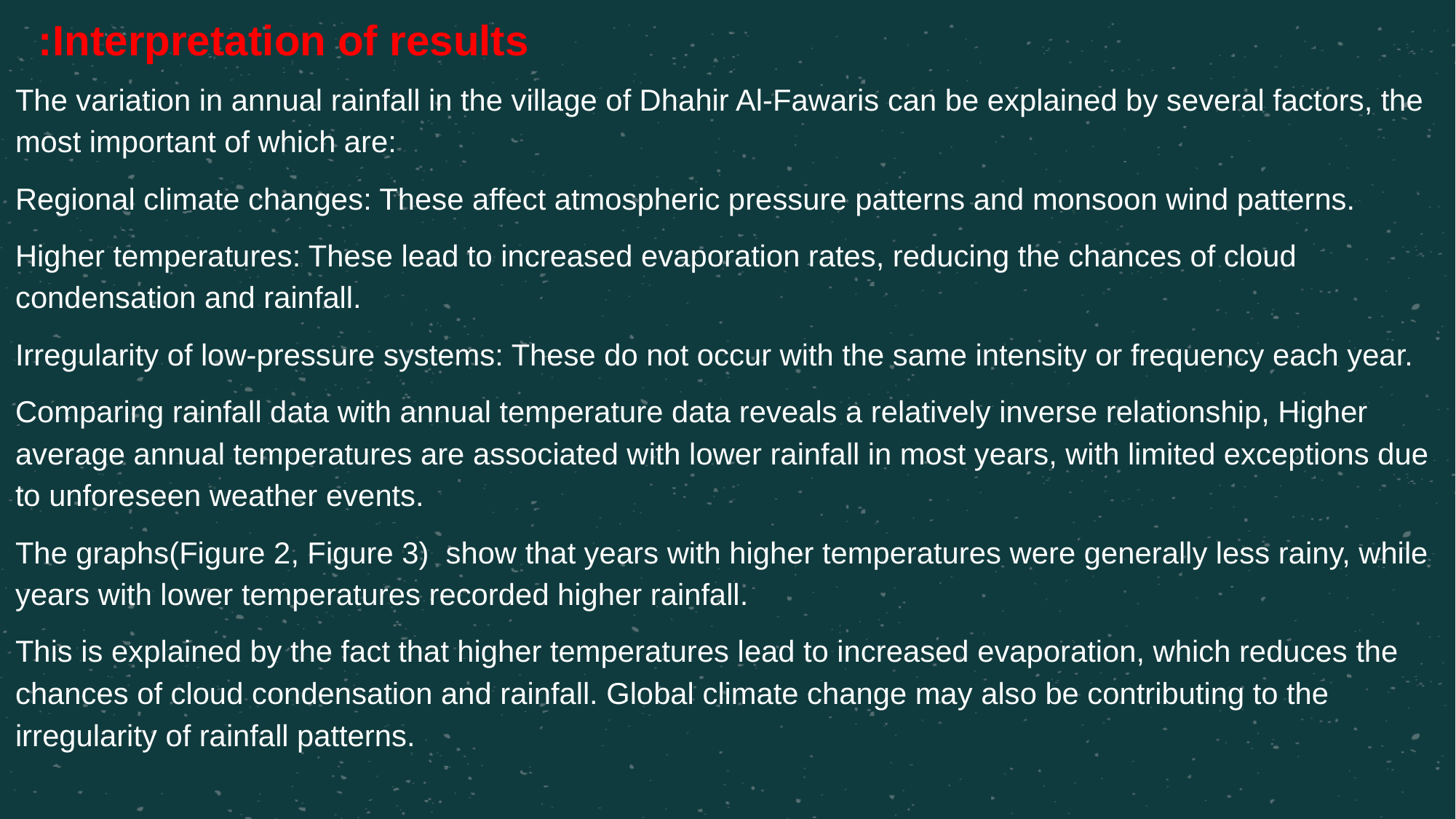

Interpretation of results:
The variation in annual rainfall in the village of Dhahir Al-Fawaris can be explained by several factors, the most important of which are:
Regional climate changes: These affect atmospheric pressure patterns and monsoon wind patterns.
Higher temperatures: These lead to increased evaporation rates, reducing the chances of cloud condensation and rainfall.
Irregularity of low-pressure systems: These do not occur with the same intensity or frequency each year.
Comparing rainfall data with annual temperature data reveals a relatively inverse relationship, Higher average annual temperatures are associated with lower rainfall in most years, with limited exceptions due to unforeseen weather events.
The graphs(Figure 2, Figure 3)  show that years with higher temperatures were generally less rainy, while years with lower temperatures recorded higher rainfall.
This is explained by the fact that higher temperatures lead to increased evaporation, which reduces the chances of cloud condensation and rainfall. Global climate change may also be contributing to the irregularity of rainfall patterns.